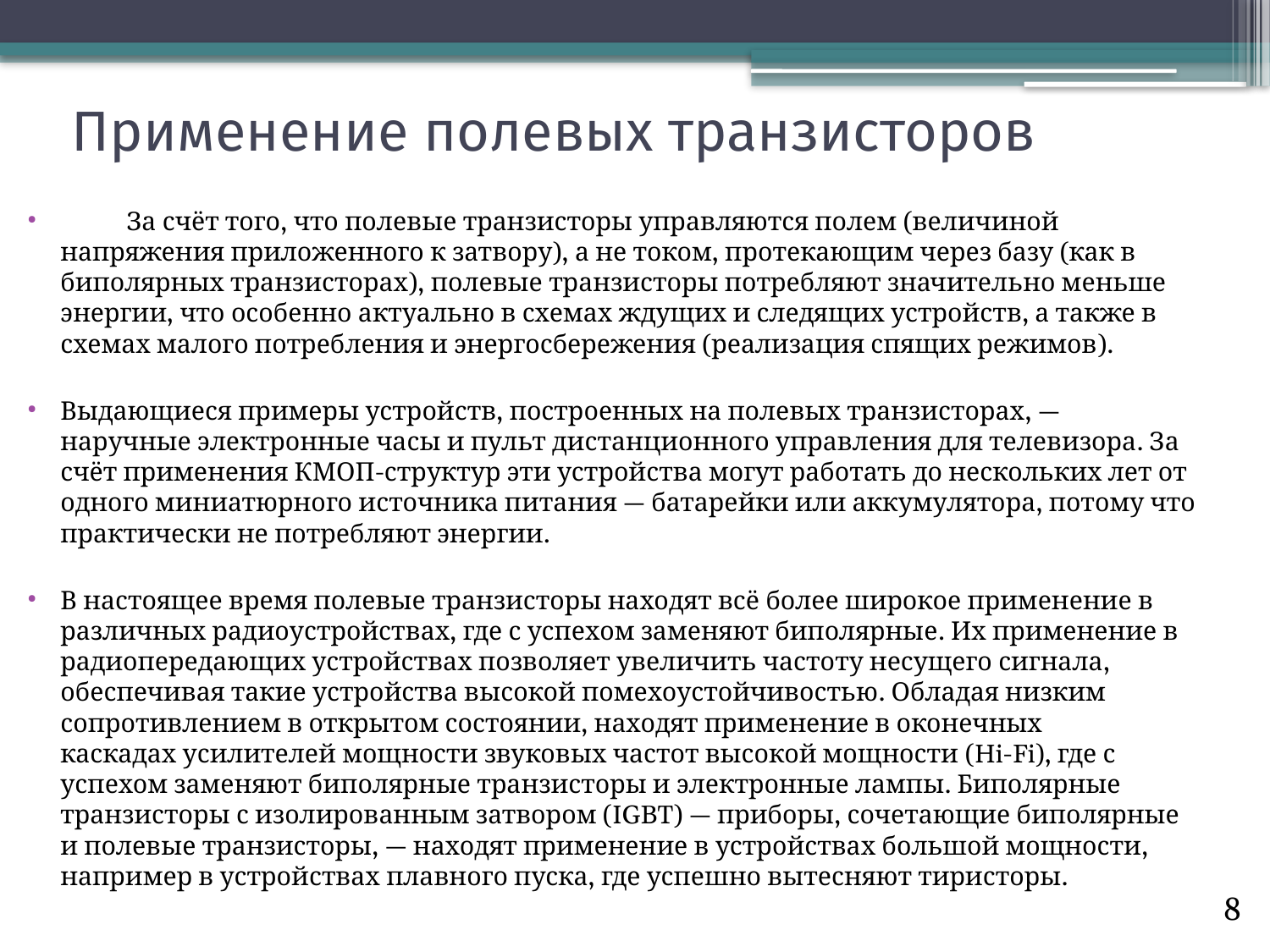

# Применение полевых транзисторов
	За счёт того, что полевые транзисторы управляются полем (величиной напряжения приложенного к затвору), а не током, протекающим через базу (как в биполярных транзисторах), полевые транзисторы потребляют значительно меньше энергии, что особенно актуально в схемах ждущих и следящих устройств, а также в схемах малого потребления и энергосбережения (реализация спящих режимов).

Выдающиеся примеры устройств, построенных на полевых транзисторах, — наручные электронные часы и пульт дистанционного управления для телевизора. За счёт применения КМОП-структур эти устройства могут работать до нескольких лет от одного миниатюрного источника питания — батарейки или аккумулятора, потому что практически не потребляют энергии.

В настоящее время полевые транзисторы находят всё более широкое применение в различных радиоустройствах, где с успехом заменяют биполярные. Их применение в радиопередающих устройствах позволяет увеличить частоту несущего сигнала, обеспечивая такие устройства высокой помехоустойчивостью. Обладая низким сопротивлением в открытом состоянии, находят применение в оконечных каскадах усилителей мощности звуковых частот высокой мощности (Hi-Fi), где с успехом заменяют биполярные транзисторы и электронные лампы. Биполярные транзисторы с изолированным затвором (IGBT) — приборы, сочетающие биполярные и полевые транзисторы, — находят применение в устройствах большой мощности, например в устройствах плавного пуска, где успешно вытесняют тиристоры.

8